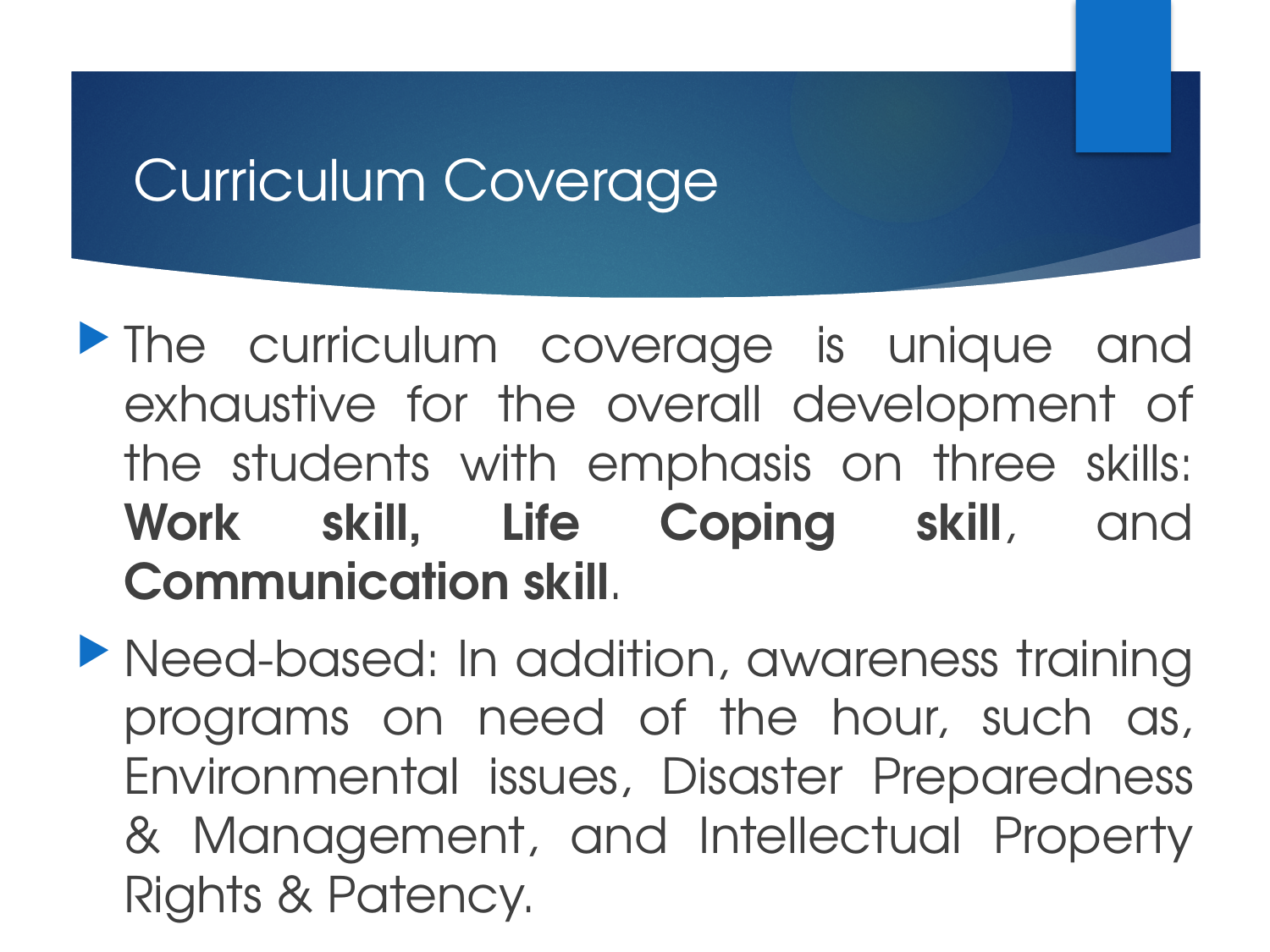

# Curriculum Coverage
The curriculum coverage is unique and exhaustive for the overall development of the students with emphasis on three skills: Work skill, Life Coping skill, and Communication skill.
Need-based: In addition, awareness training programs on need of the hour, such as, Environmental issues, Disaster Preparedness & Management, and Intellectual Property Rights & Patency.